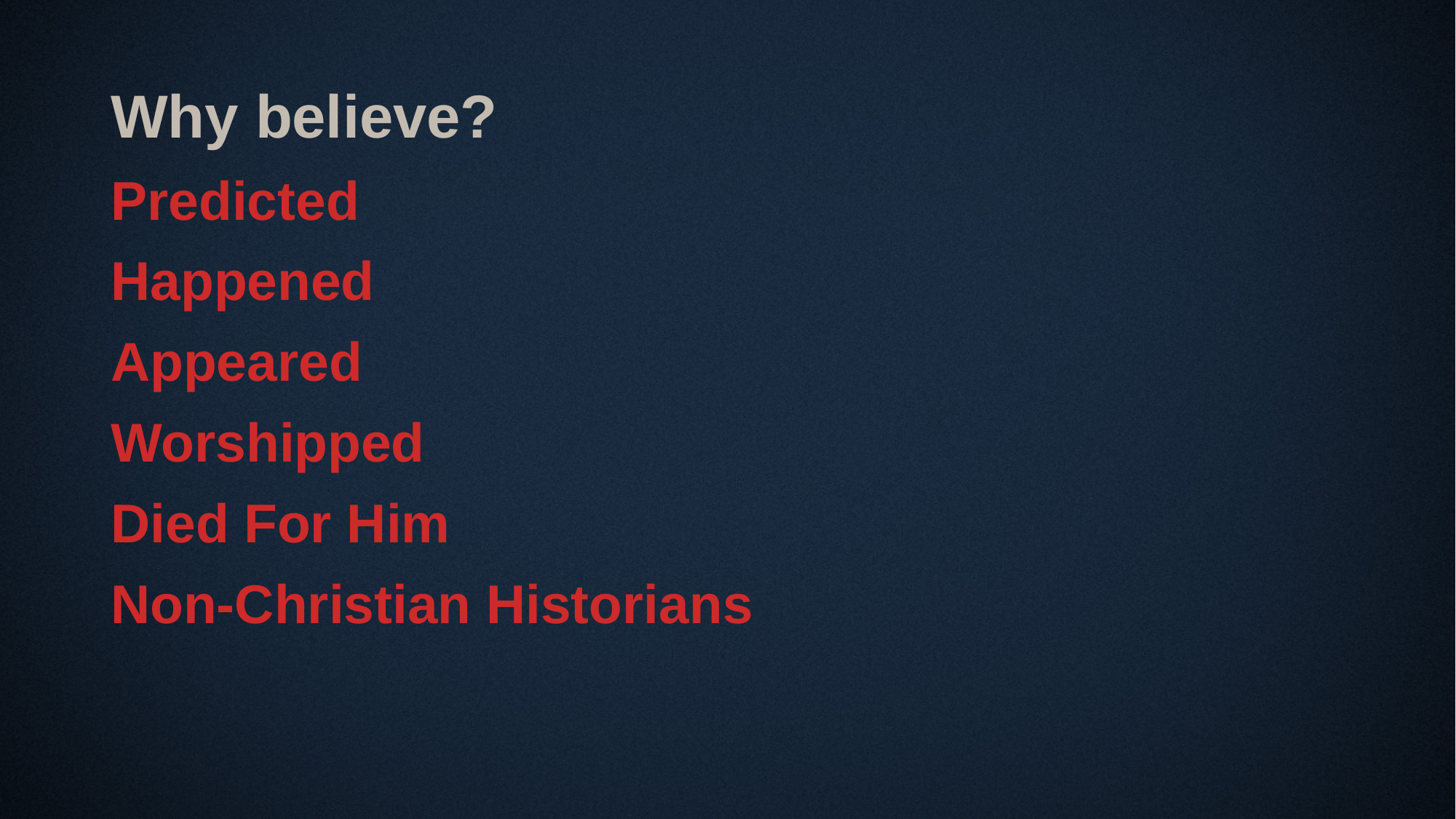

Why believe?
Predicted
Happened
Appeared
Worshipped
Died For Him
Non-Christian Historians